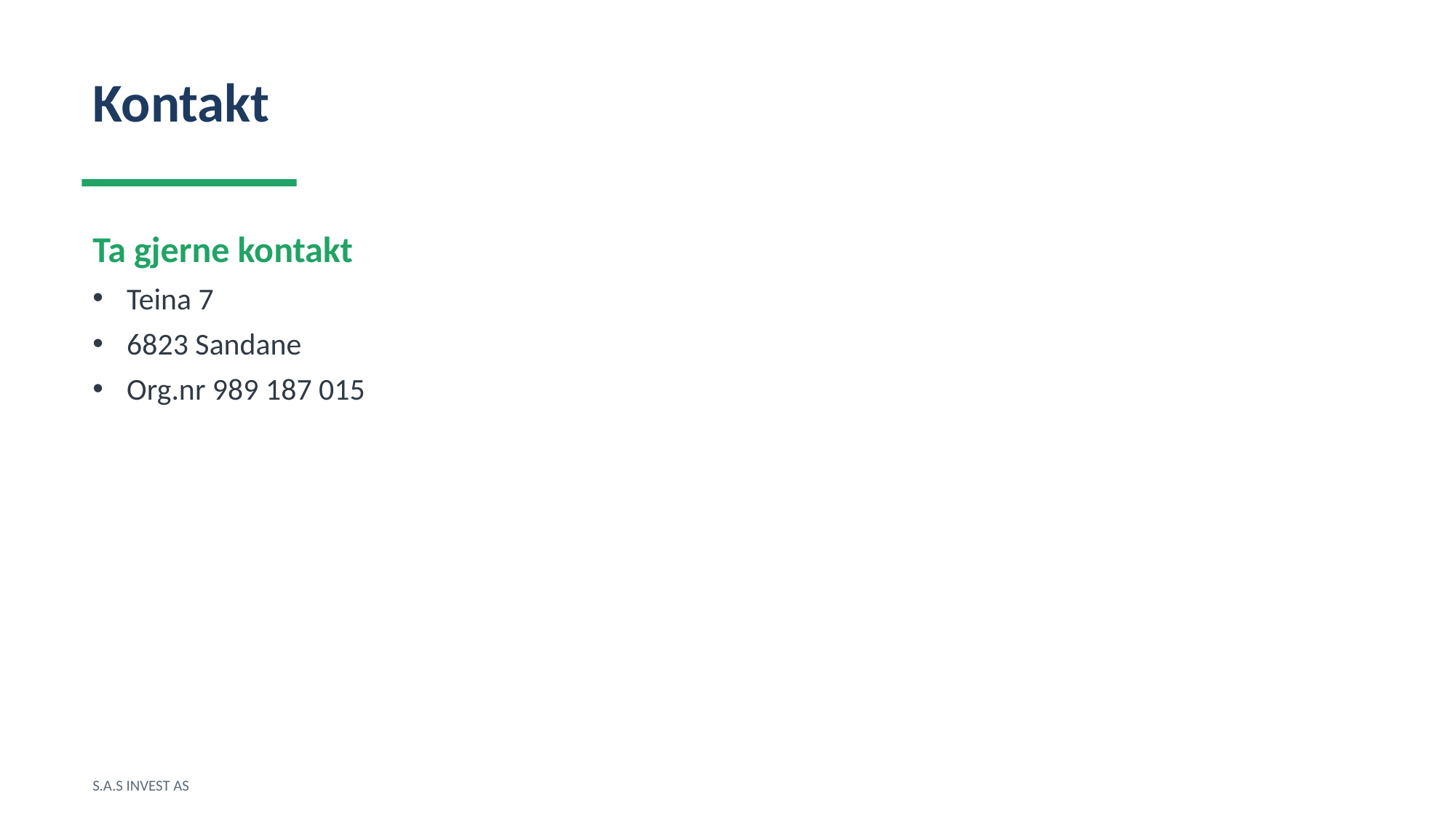

Kontakt

Ta gjerne kontakt
Teina 7
6823 Sandane
Org.nr 989 187 015
S.A.S INVEST AS